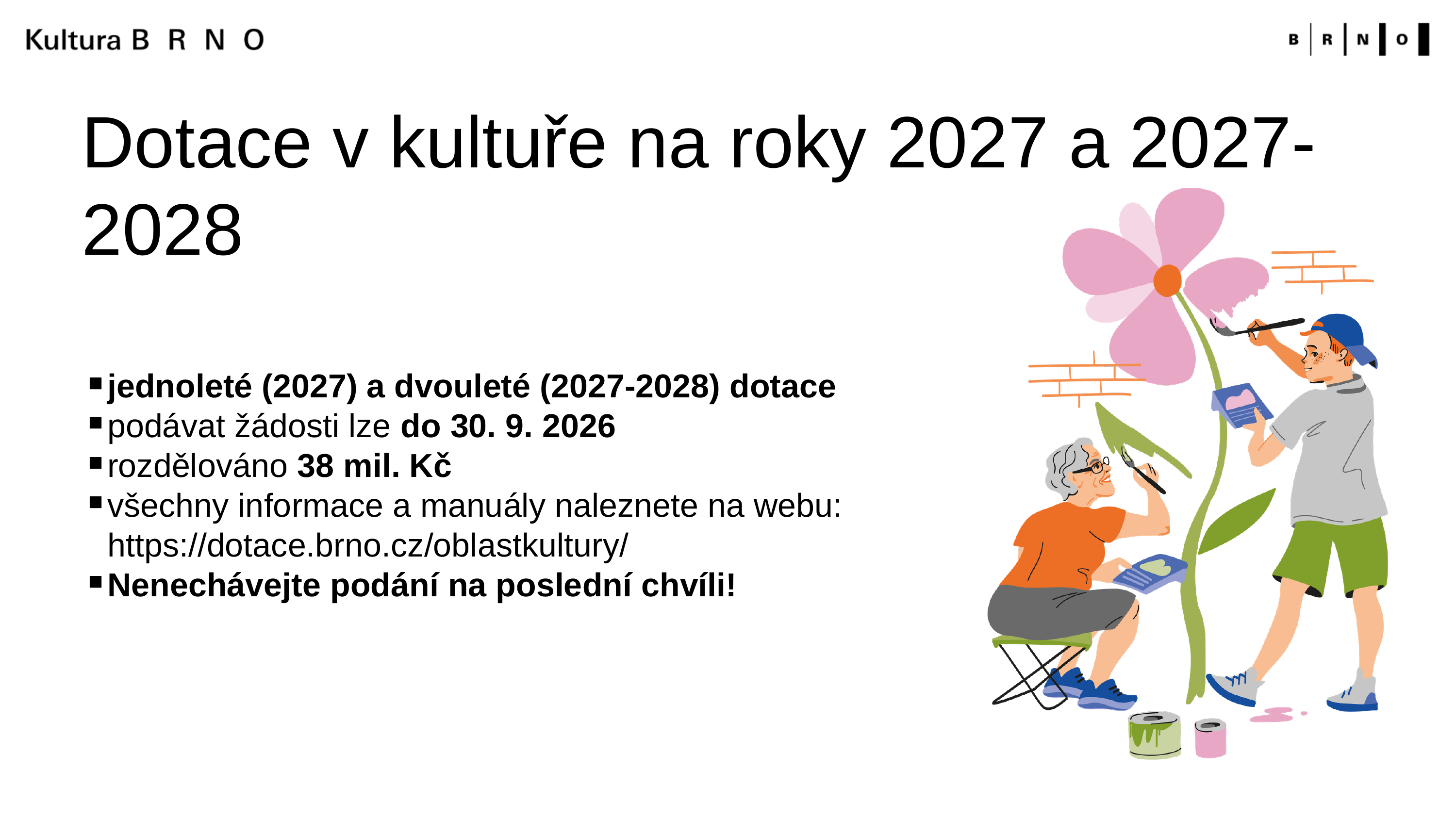

Dotace v kultuře na roky 2027 a 2027-2028

jednoleté (2027) a dvouleté (2027-2028) dotace
podávat žádosti lze do 30. 9. 2026
rozdělováno 38 mil. Kč
všechny informace a manuály naleznete na webu: https://dotace.brno.cz/oblastkultury/
Nenechávejte podání na poslední chvíli!